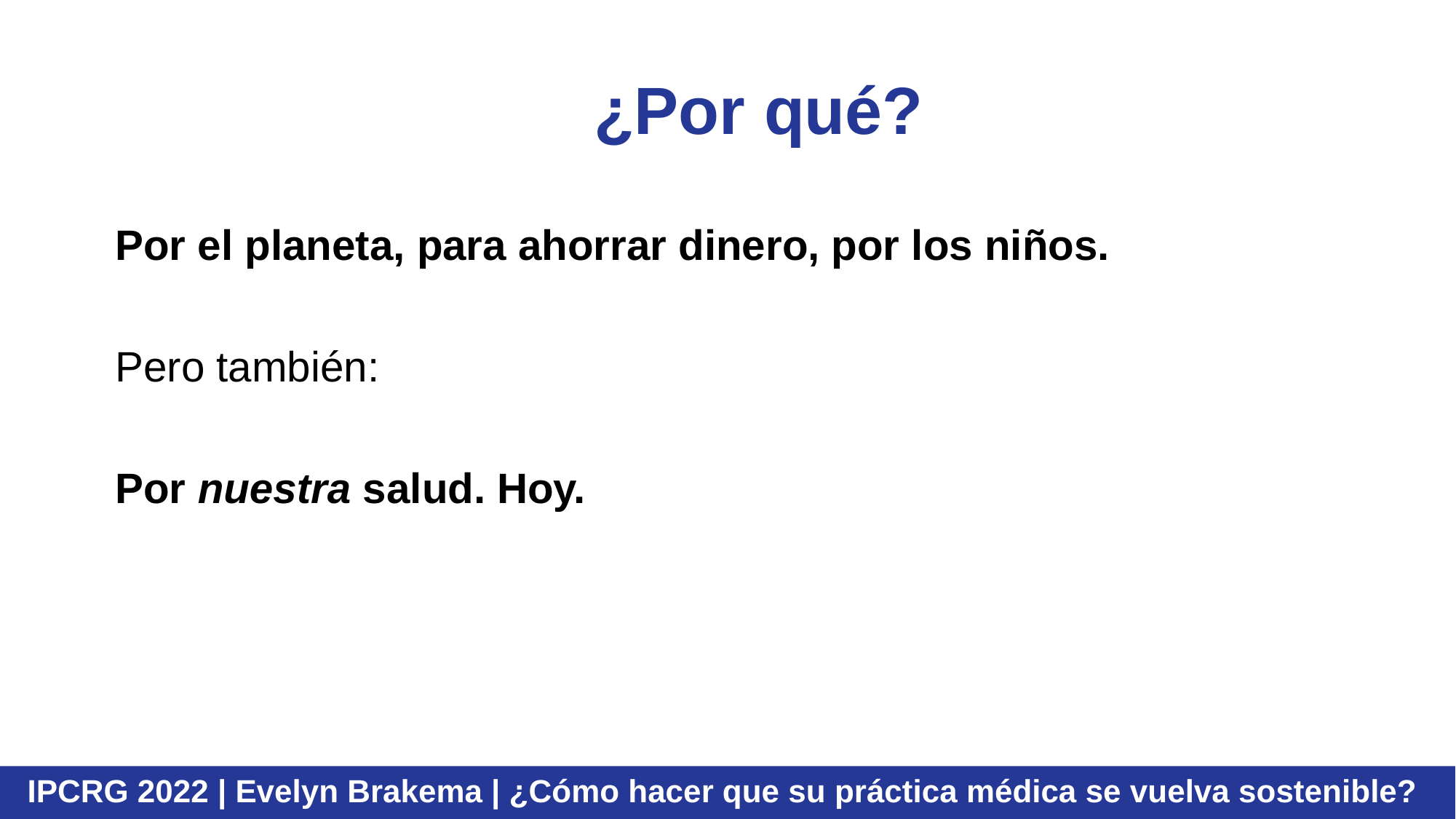

# ¿Por qué?
Por el planeta, para ahorrar dinero, por los niños.

Pero también:

Por nuestra salud. Hoy.
IPCRG 2022 | Evelyn Brakema | ¿Cómo hacer que su práctica médica se vuelva sostenible?